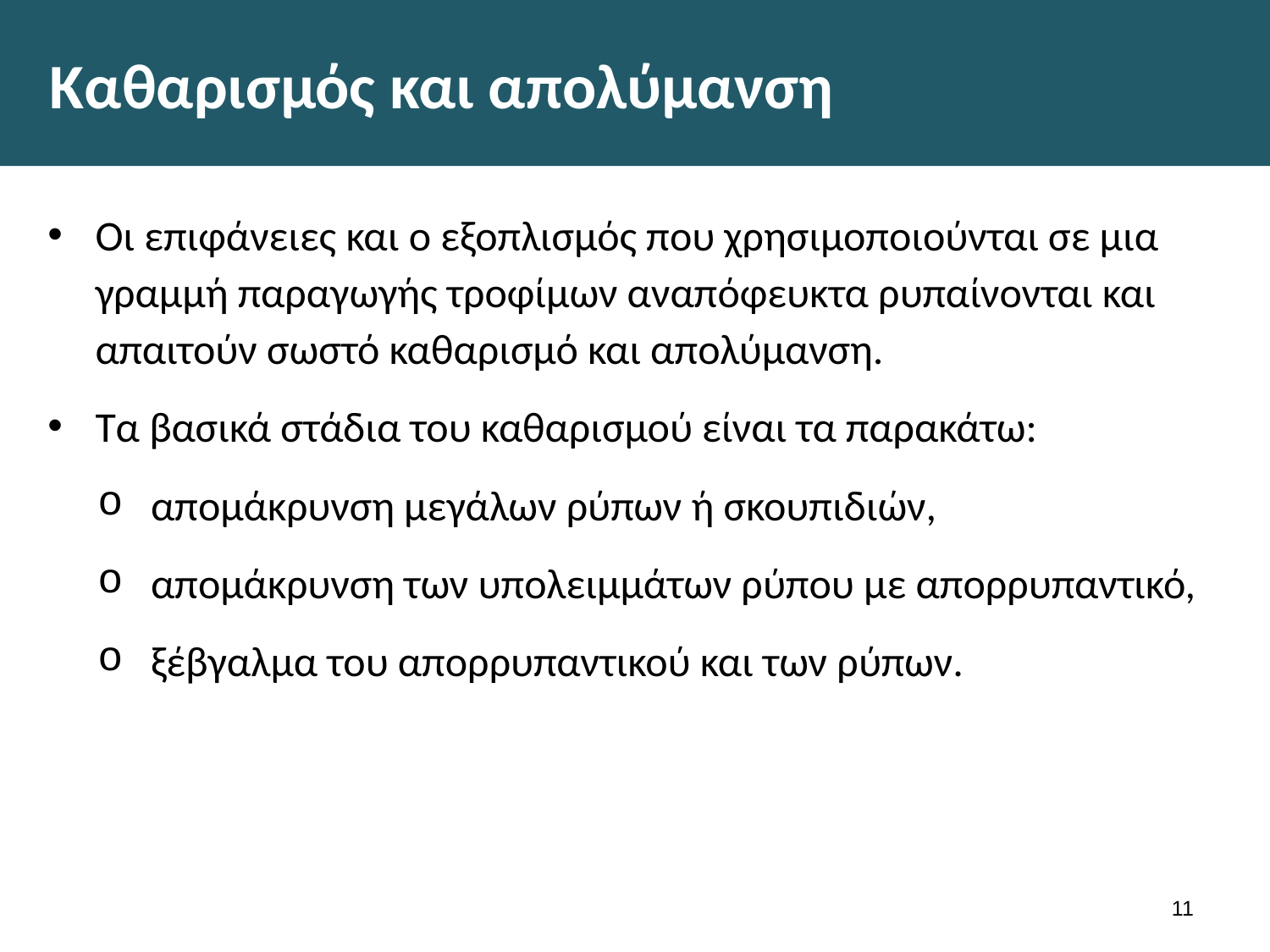

# Καθαρισμός και απολύμανση
Οι επιφάνειες και ο εξοπλισμός που χρησιμοποιούνται σε μια γραμμή παραγωγής τροφίμων αναπόφευκτα ρυπαίνονται και απαιτούν σωστό καθαρισμό και απολύμανση.
Τα βασικά στάδια του καθαρισμού είναι τα παρακάτω:
απομάκρυνση μεγάλων ρύπων ή σκουπιδιών,
απομάκρυνση των υπολειμμάτων ρύπου με απορρυπαντικό,
ξέβγαλμα του απορρυπαντικού και των ρύπων.

11